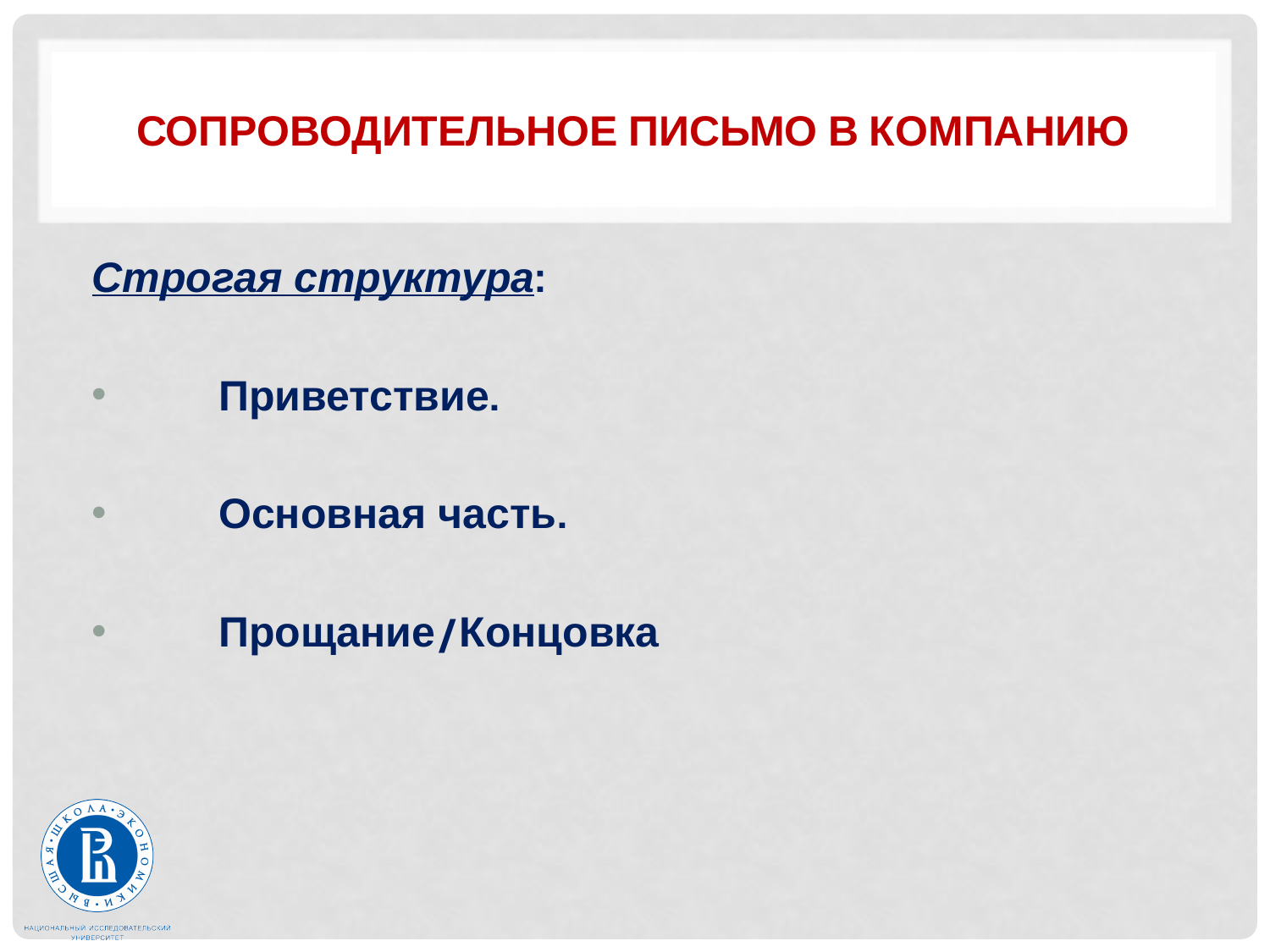

# сопроводительное письмо в компанию
Строгая структура:

        Приветствие.

        Основная часть.

        Прощание/Концовка